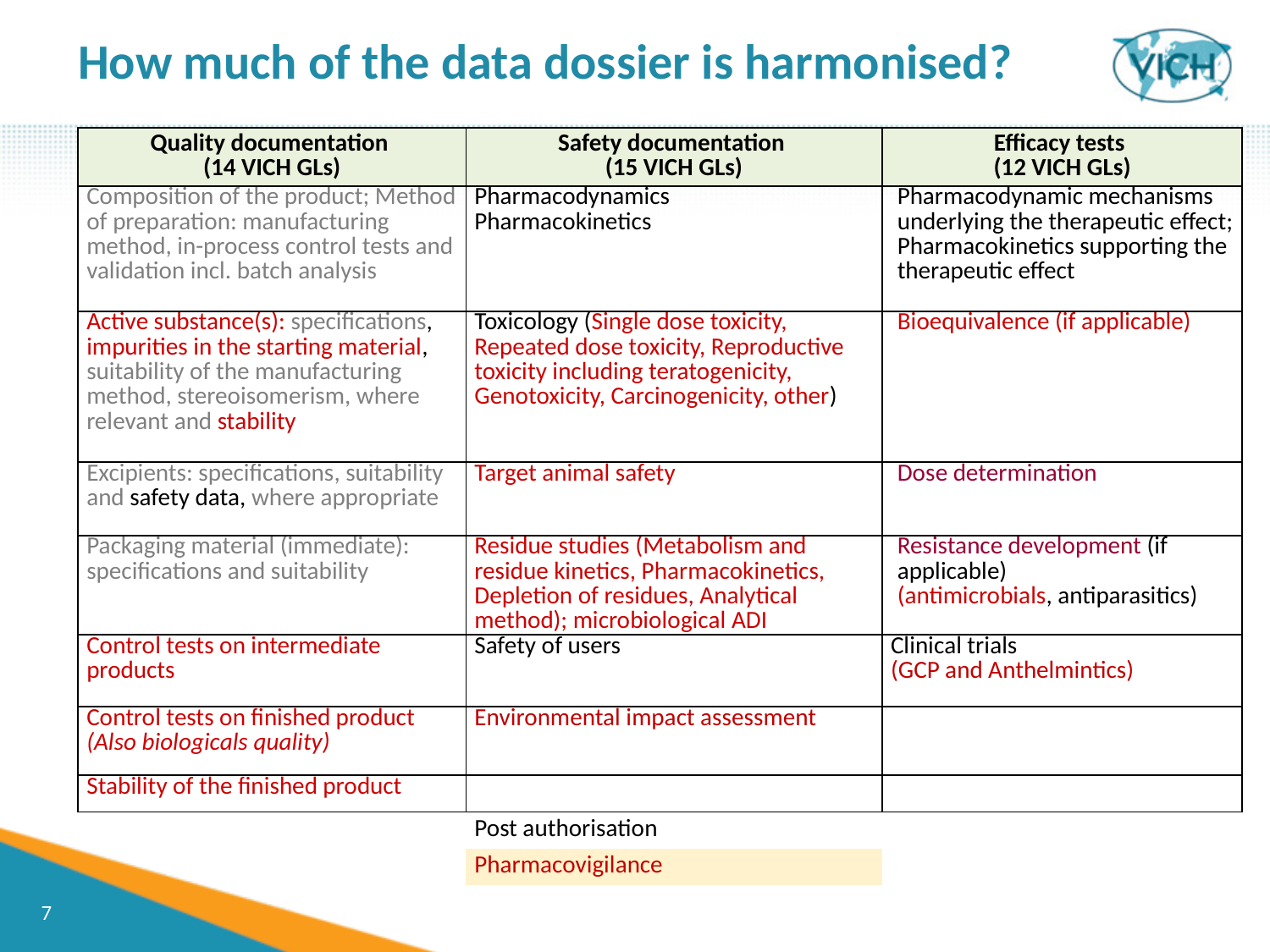

How much of the data dossier is harmonised?
| Quality documentation (14 VICH GLs) | Safety documentation (15 VICH GLs) | Efficacy tests (12 VICH GLs) |
| --- | --- | --- |
| Composition of the product; Method of preparation: manufacturing method, in-process control tests and validation incl. batch analysis | Pharmacodynamics Pharmacokinetics | Pharmacodynamic mechanisms underlying the therapeutic effect; Pharmacokinetics supporting the therapeutic effect |
| Active substance(s): specifications, impurities in the starting material, suitability of the manufacturing method, stereoisomerism, where relevant and stability | Toxicology (Single dose toxicity, Repeated dose toxicity, Reproductive toxicity including teratogenicity, Genotoxicity, Carcinogenicity, other) | Bioequivalence (if applicable) |
| Excipients: specifications, suitability and safety data, where appropriate | Target animal safety | Dose determination |
| Packaging material (immediate): specifications and suitability | Residue studies (Metabolism and residue kinetics, Pharmacokinetics, Depletion of residues, Analytical method); microbiological ADI | Resistance development (if applicable) (antimicrobials, antiparasitics) |
| Control tests on intermediate products | Safety of users | Clinical trials (GCP and Anthelmintics) |
| Control tests on finished product (Also biologicals quality) | Environmental impact assessment |  |
| Stability of the finished product |  |  |
|  | Post authorisation |  |
|  | Pharmacovigilance |  |